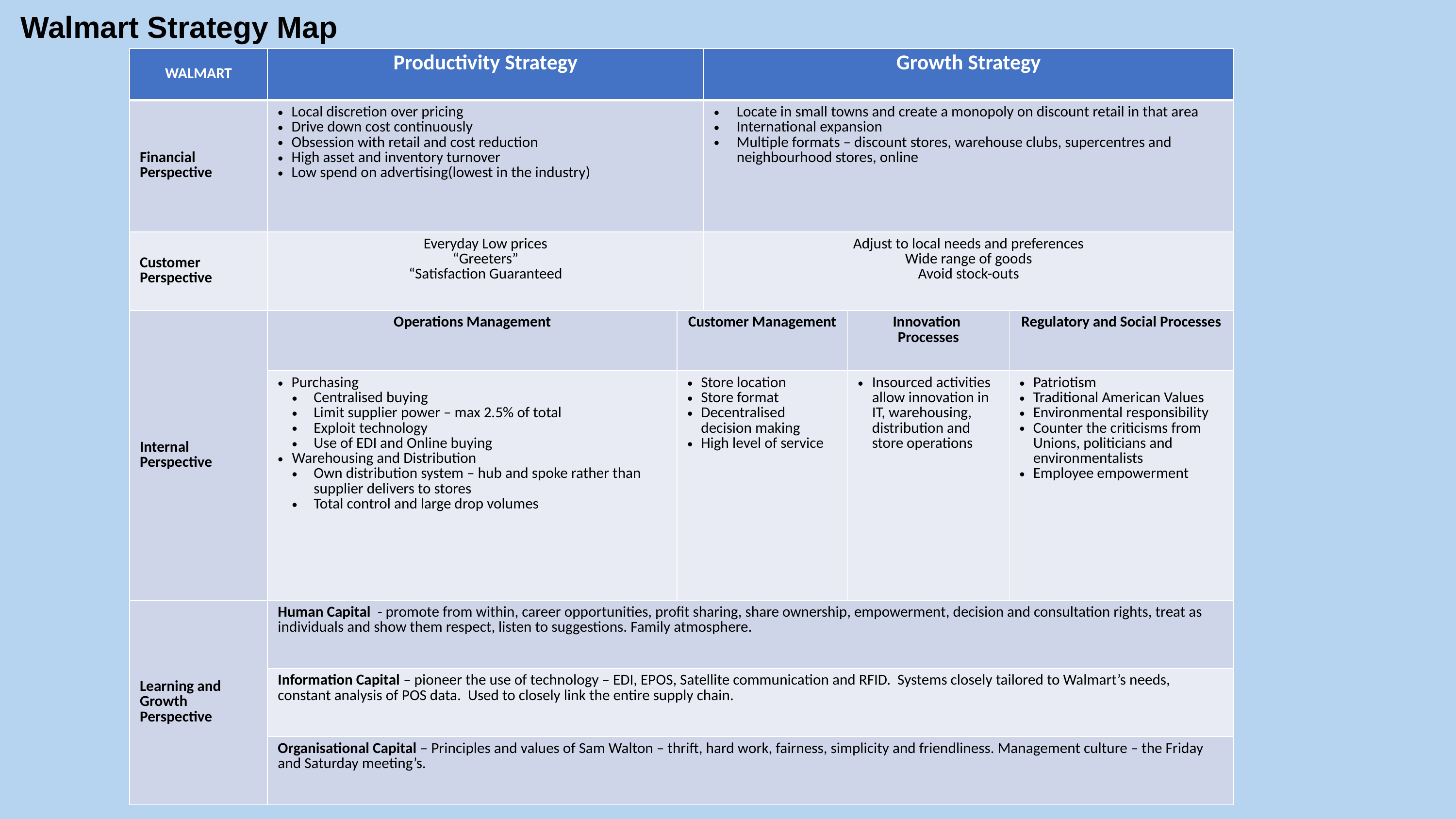

# Walmart Strategy Map
| WALMART | Productivity Strategy |  | Growth Strategy |  |  |
| --- | --- | --- | --- | --- | --- |
| Financial Perspective | Local discretion over pricing Drive down cost continuously Obsession with retail and cost reduction High asset and inventory turnover Low spend on advertising(lowest in the industry) |  | Locate in small towns and create a monopoly on discount retail in that area International expansion Multiple formats – discount stores, warehouse clubs, supercentres and neighbourhood stores, online |  |  |
| Customer Perspective | Everyday Low prices “Greeters” “Satisfaction Guaranteed |  | Adjust to local needs and preferences Wide range of goods Avoid stock-outs |  |  |
| Internal Perspective | Operations Management | Customer Management |  | Innovation Processes | Regulatory and Social Processes |
|  | Purchasing Centralised buying Limit supplier power – max 2.5% of total Exploit technology Use of EDI and Online buying Warehousing and Distribution Own distribution system – hub and spoke rather than supplier delivers to stores Total control and large drop volumes | Store location Store format Decentralised decision making High level of service |  | Insourced activities allow innovation in IT, warehousing, distribution and store operations | Patriotism Traditional American Values Environmental responsibility Counter the criticisms from Unions, politicians and environmentalists Employee empowerment |
| Learning and Growth Perspective | Human Capital - promote from within, career opportunities, profit sharing, share ownership, empowerment, decision and consultation rights, treat as individuals and show them respect, listen to suggestions. Family atmosphere. |  |  |  |  |
|  | Information Capital – pioneer the use of technology – EDI, EPOS, Satellite communication and RFID. Systems closely tailored to Walmart’s needs, constant analysis of POS data. Used to closely link the entire supply chain. |  |  |  |  |
|  | Organisational Capital – Principles and values of Sam Walton – thrift, hard work, fairness, simplicity and friendliness. Management culture – the Friday and Saturday meeting’s. |  |  |  |  |